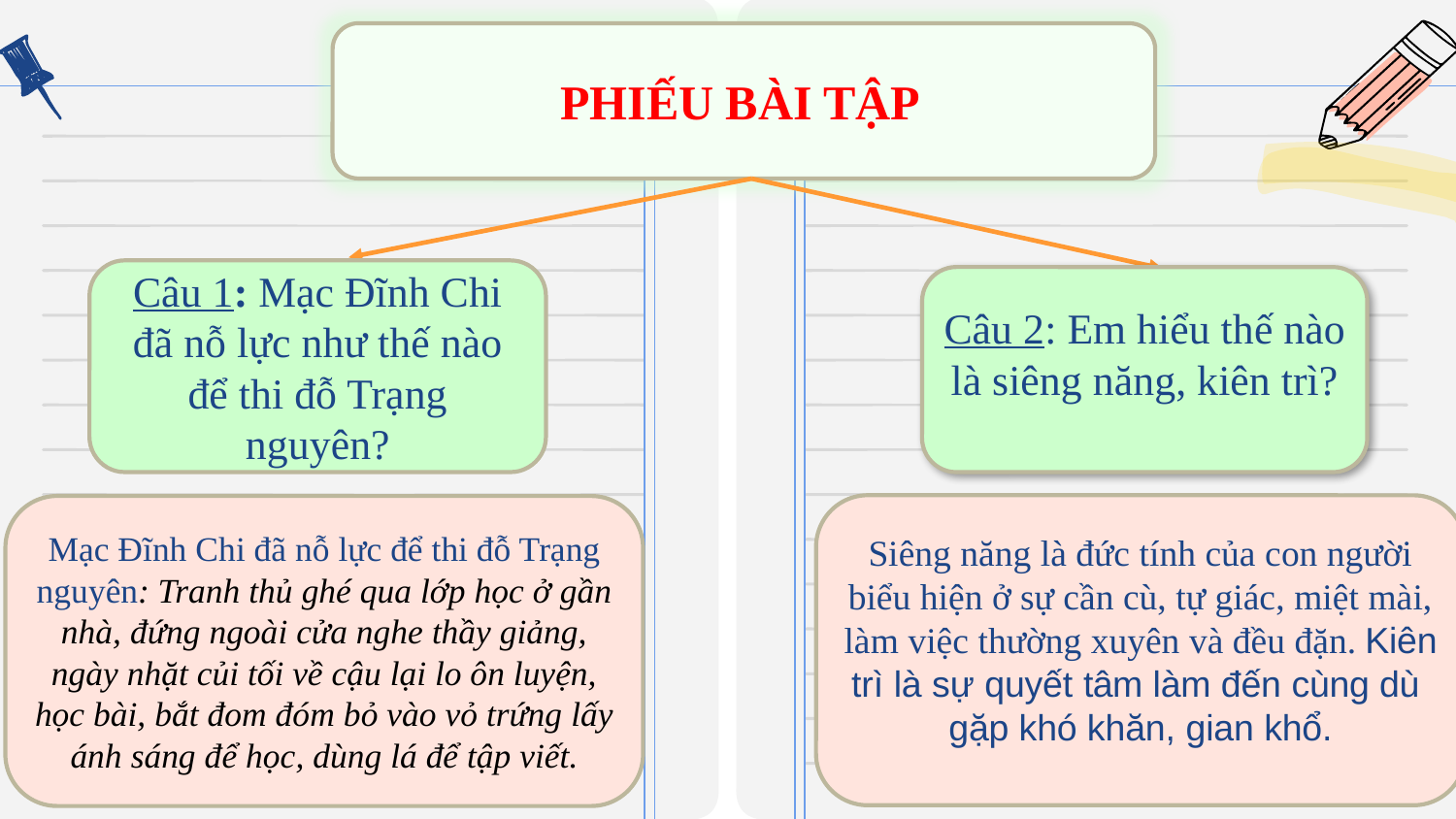

PHIẾU BÀI TẬP

Câu 1: Mạc Đĩnh Chi đã nỗ lực như thế nào để thi đỗ Trạng nguyên?
Câu 2: Em hiểu thế nào là siêng năng, kiên trì?

Siêng năng là đức tính của con người biểu hiện ở sự cần cù, tự giác, miệt mài, làm việc thường xuyên và đều đặn. Kiên trì là sự quyết tâm làm đến cùng dù  gặp khó khăn, gian khổ.

Mạc Đĩnh Chi đã nỗ lực để thi đỗ Trạng nguyên: Tranh thủ ghé qua lớp học ở gần nhà, đứng ngoài cửa nghe thầy giảng, ngày nhặt củi tối về cậu lại lo ôn luyện, học bài, bắt đom đóm bỏ vào vỏ trứng lấy ánh sáng để học, dùng lá để tập viết.